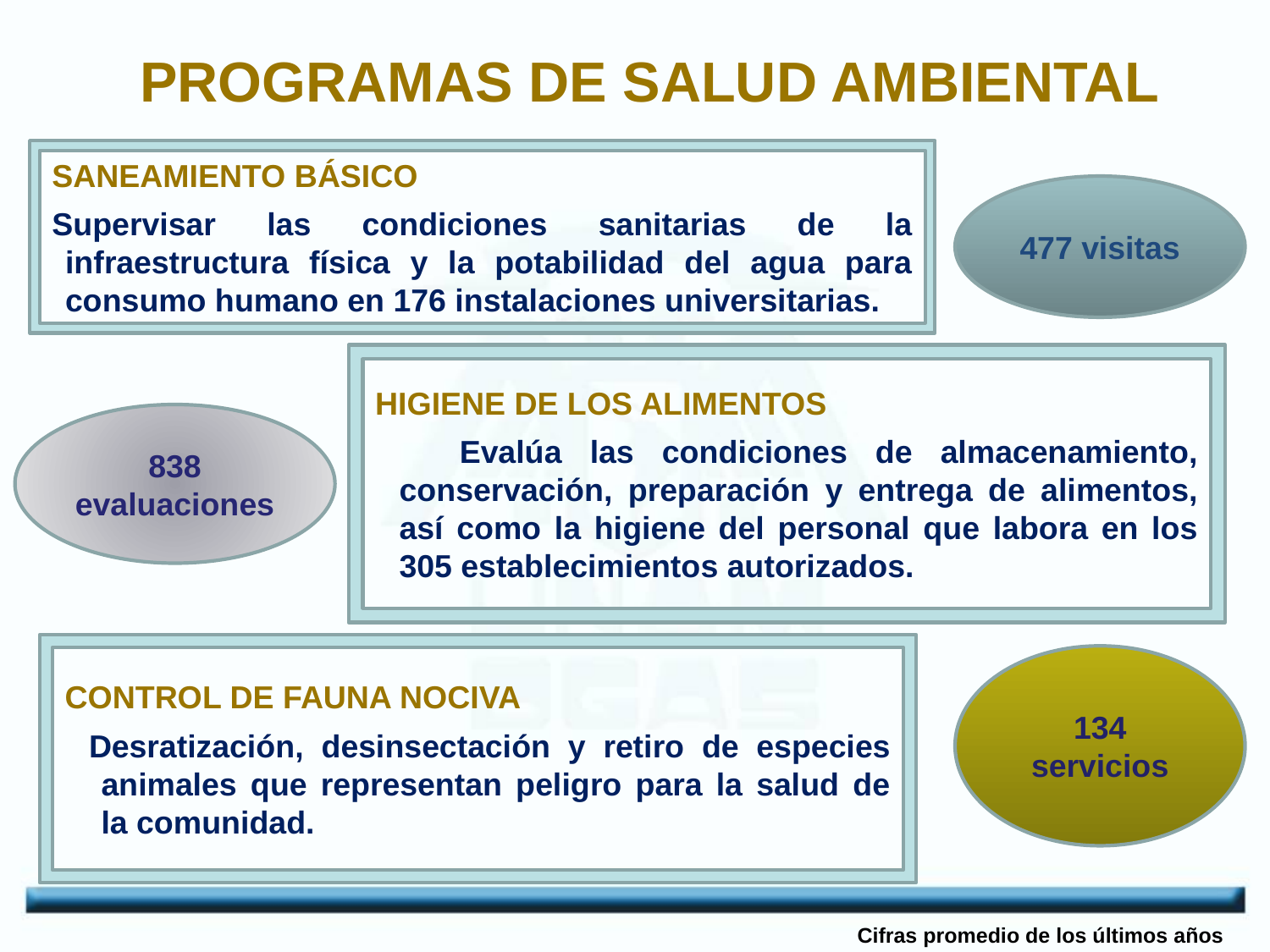

PROGRAMAS DE SALUD AMBIENTAL
SANEAMIENTO BÁSICO
Supervisar las condiciones sanitarias de la infraestructura física y la potabilidad del agua para consumo humano en 176 instalaciones universitarias.
477 visitas
HIGIENE DE LOS ALIMENTOS
   Evalúa las condiciones de almacenamiento, conservación, preparación y entrega de alimentos, así como la higiene del personal que labora en los 305 establecimientos autorizados.
838 evaluaciones
CONTROL DE FAUNA NOCIVA
Desratización, desinsectación y retiro de especies animales que representan peligro para la salud de la comunidad.
134 servicios
Cifras promedio de los últimos años